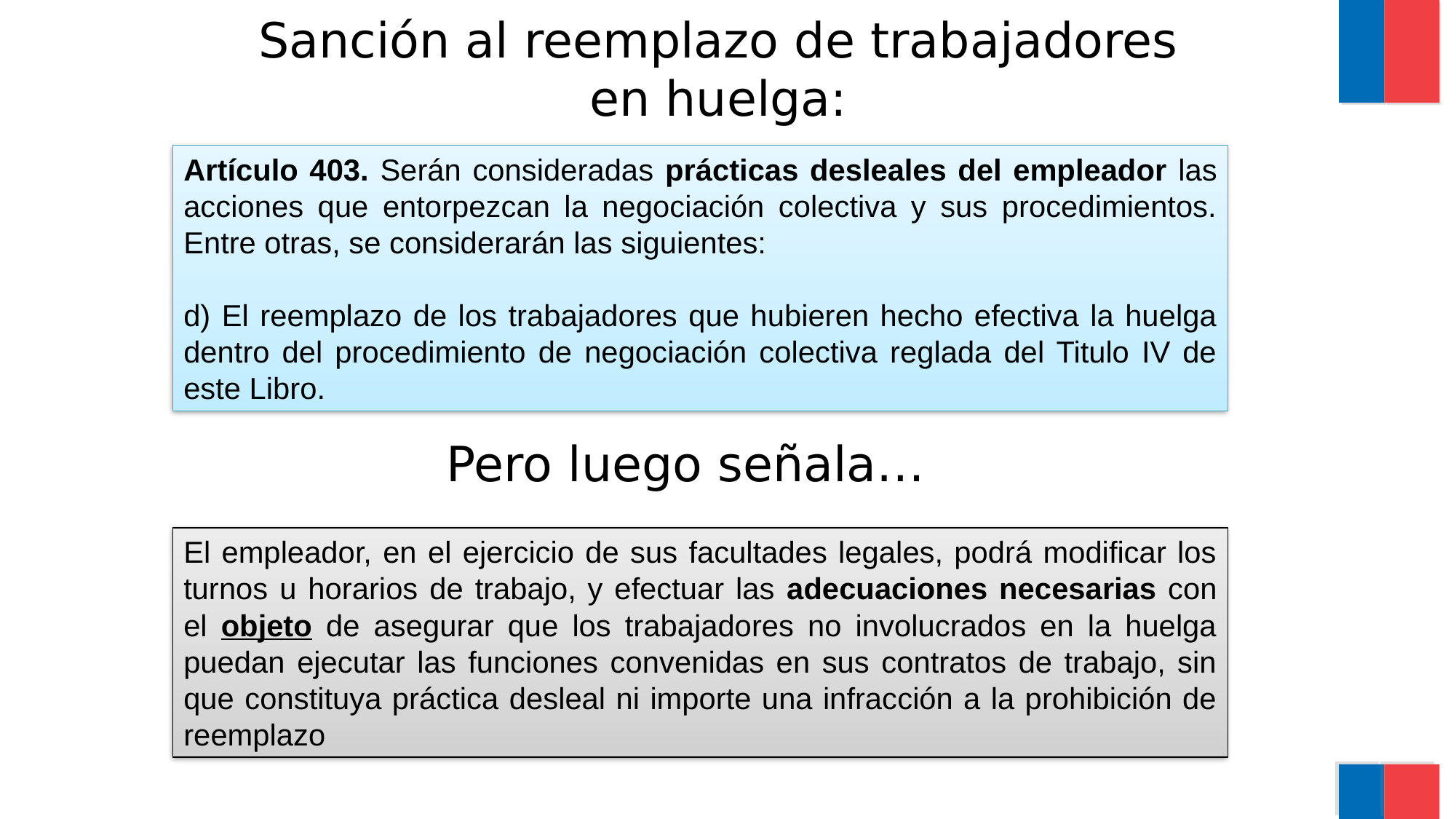

Sanción al reemplazo de trabajadores en huelga:
Artículo 403. Serán consideradas prácticas desleales del empleador las acciones que entorpezcan la negociación colectiva y sus procedimientos. Entre otras, se considerarán las siguientes:

d) El reemplazo de los trabajadores que hubieren hecho efectiva la huelga dentro del procedimiento de negociación colectiva reglada del Titulo IV de este Libro.
# Pero luego señala…
El empleador, en el ejercicio de sus facultades legales, podrá modificar los turnos u horarios de trabajo, y efectuar las adecuaciones necesarias con el objeto de asegurar que los trabajadores no involucrados en la huelga puedan ejecutar las funciones convenidas en sus contratos de trabajo, sin que constituya práctica desleal ni importe una infracción a la prohibición de reemplazo